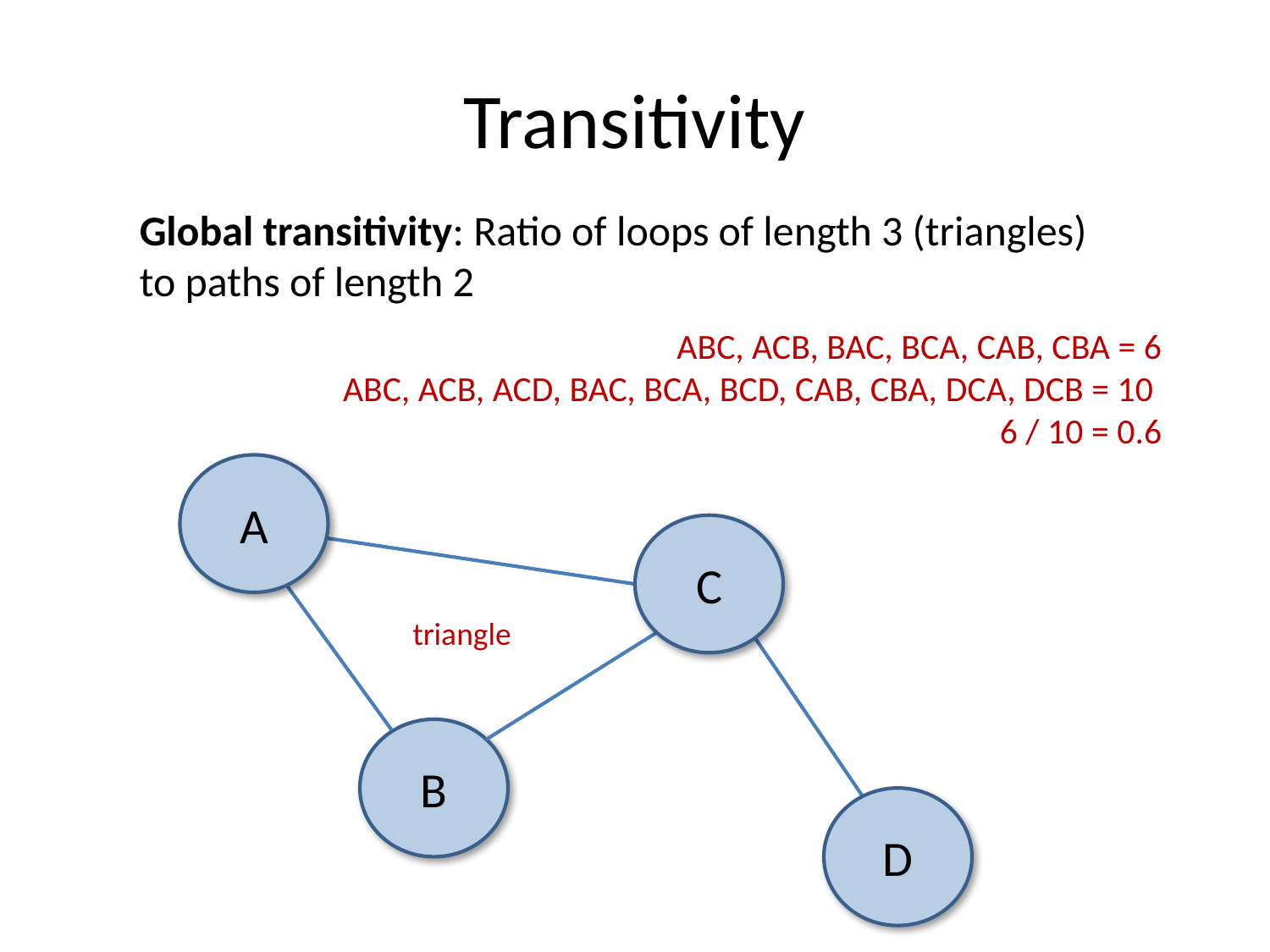

# Transitivity
Global transitivity: Ratio of loops of length 3 (triangles) to paths of length 2
ABC, ACB, BAC, BCA, CAB, CBA = 6
ABC, ACB, ACD, BAC, BCA, BCD, CAB, CBA, DCA, DCB = 10
6 / 10 = 0.6
A
C
triangle
B
D